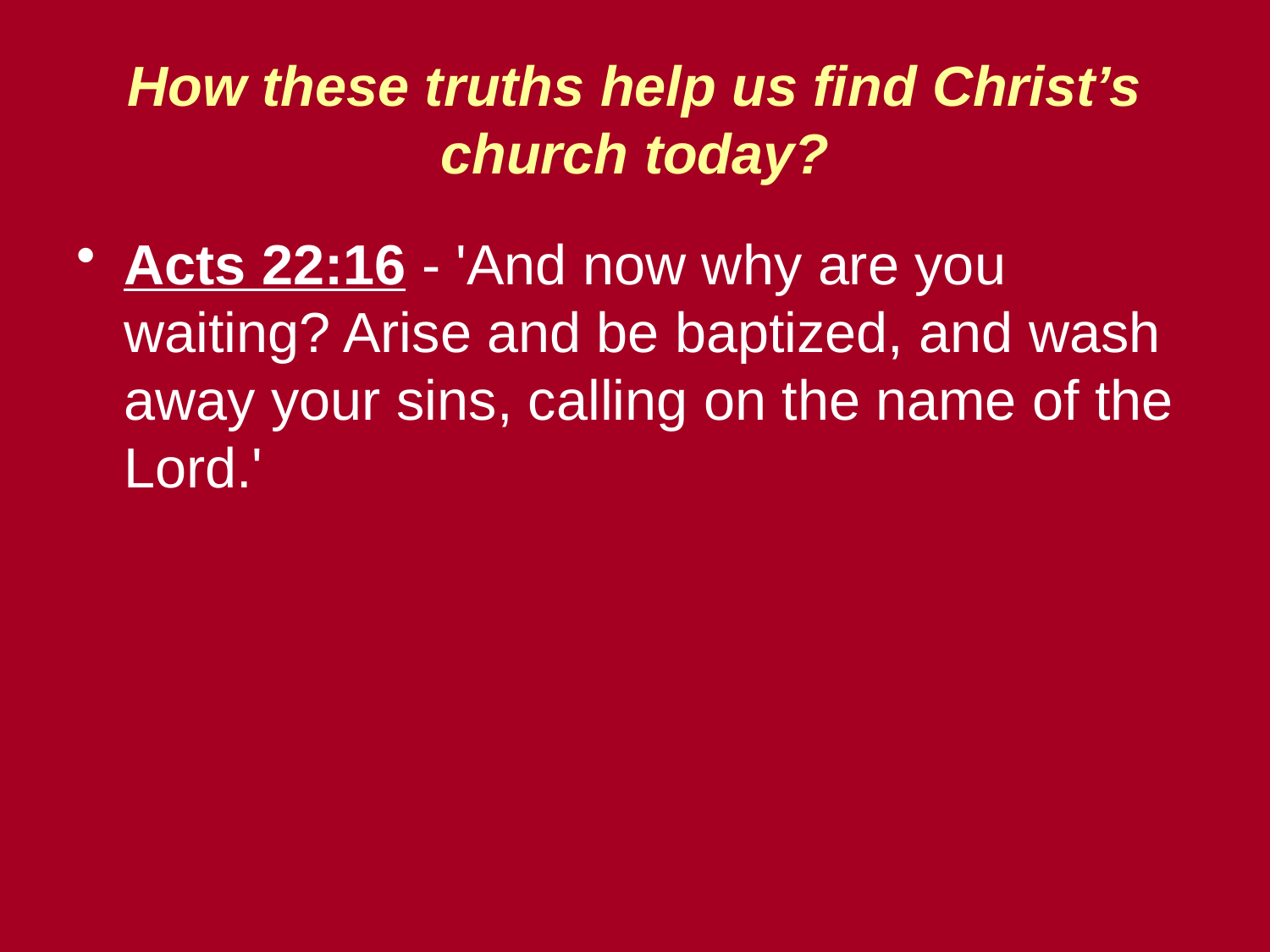

# How these truths help us find Christ’s church today?
Acts 22:16 - 'And now why are you waiting? Arise and be baptized, and wash away your sins, calling on the name of the Lord.'